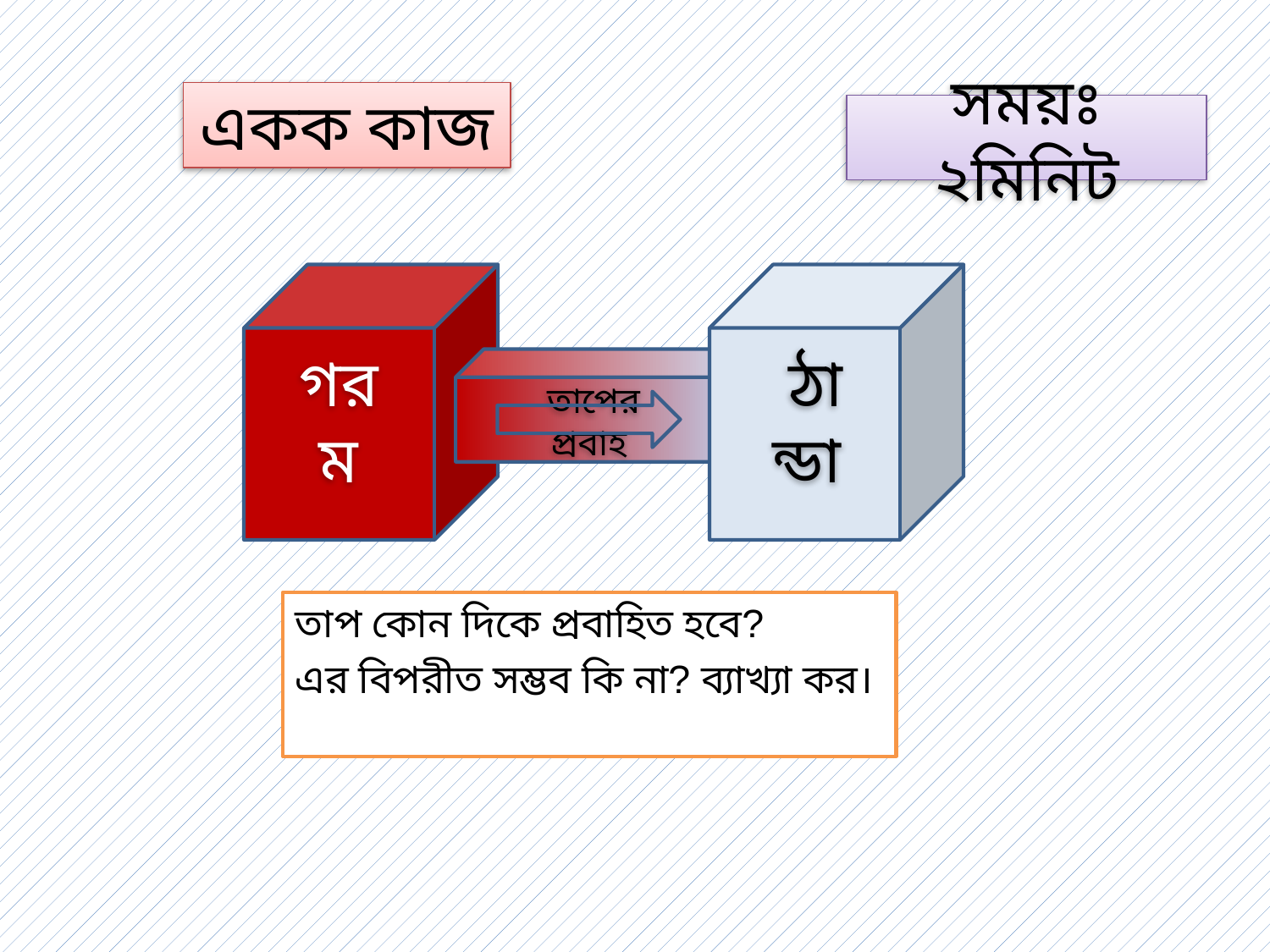

একক কাজ
সময়ঃ ২মিনিট

গরম
ঠান্ডা

তাপের প্রবাহ
তাপ কোন দিকে প্রবাহিত হবে?
এর বিপরীত সম্ভব কি না? ব্যাখ্যা কর।